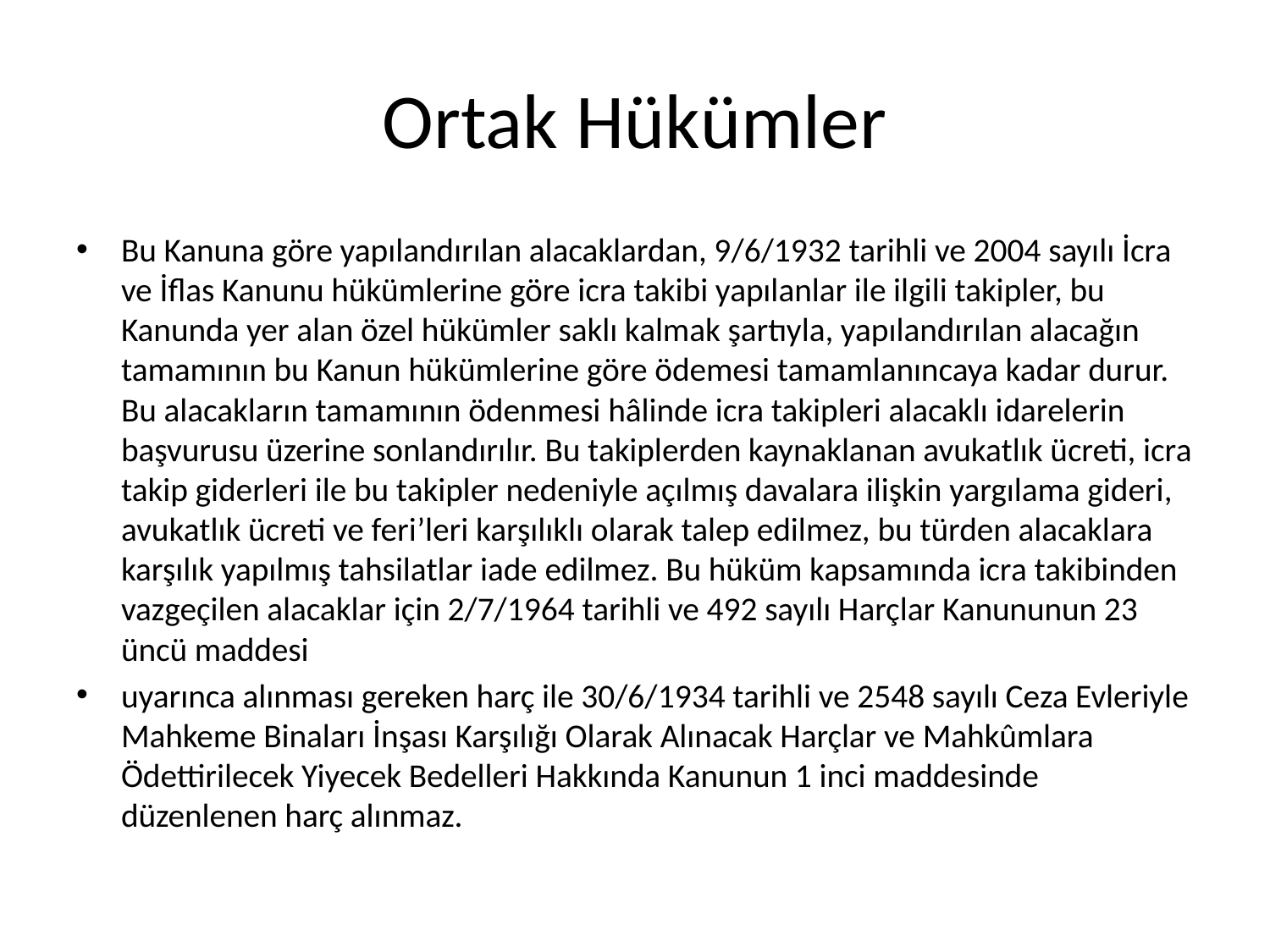

# Ortak Hükümler
Bu Kanuna göre yapılandırılan alacaklardan, 9/6/1932 tarihli ve 2004 sayılı İcra ve İflas Kanunu hükümlerine göre icra takibi yapılanlar ile ilgili takipler, bu Kanunda yer alan özel hükümler saklı kalmak şartıyla, yapılandırılan alacağın tamamının bu Kanun hükümlerine göre ödemesi tamamlanıncaya kadar durur. Bu alacakların tamamının ödenmesi hâlinde icra takipleri alacaklı idarelerin başvurusu üzerine sonlandırılır. Bu takiplerden kaynaklanan avukatlık ücreti, icra takip giderleri ile bu takipler nedeniyle açılmış davalara ilişkin yargılama gideri, avukatlık ücreti ve feri’leri karşılıklı olarak talep edilmez, bu türden alacaklara karşılık yapılmış tahsilatlar iade edilmez. Bu hüküm kapsamında icra takibinden vazgeçilen alacaklar için 2/7/1964 tarihli ve 492 sayılı Harçlar Kanununun 23 üncü maddesi
uyarınca alınması gereken harç ile 30/6/1934 tarihli ve 2548 sayılı Ceza Evleriyle Mahkeme Binaları İnşası Karşılığı Olarak Alınacak Harçlar ve Mahkûmlara Ödettirilecek Yiyecek Bedelleri Hakkında Kanunun 1 inci maddesinde düzenlenen harç alınmaz.